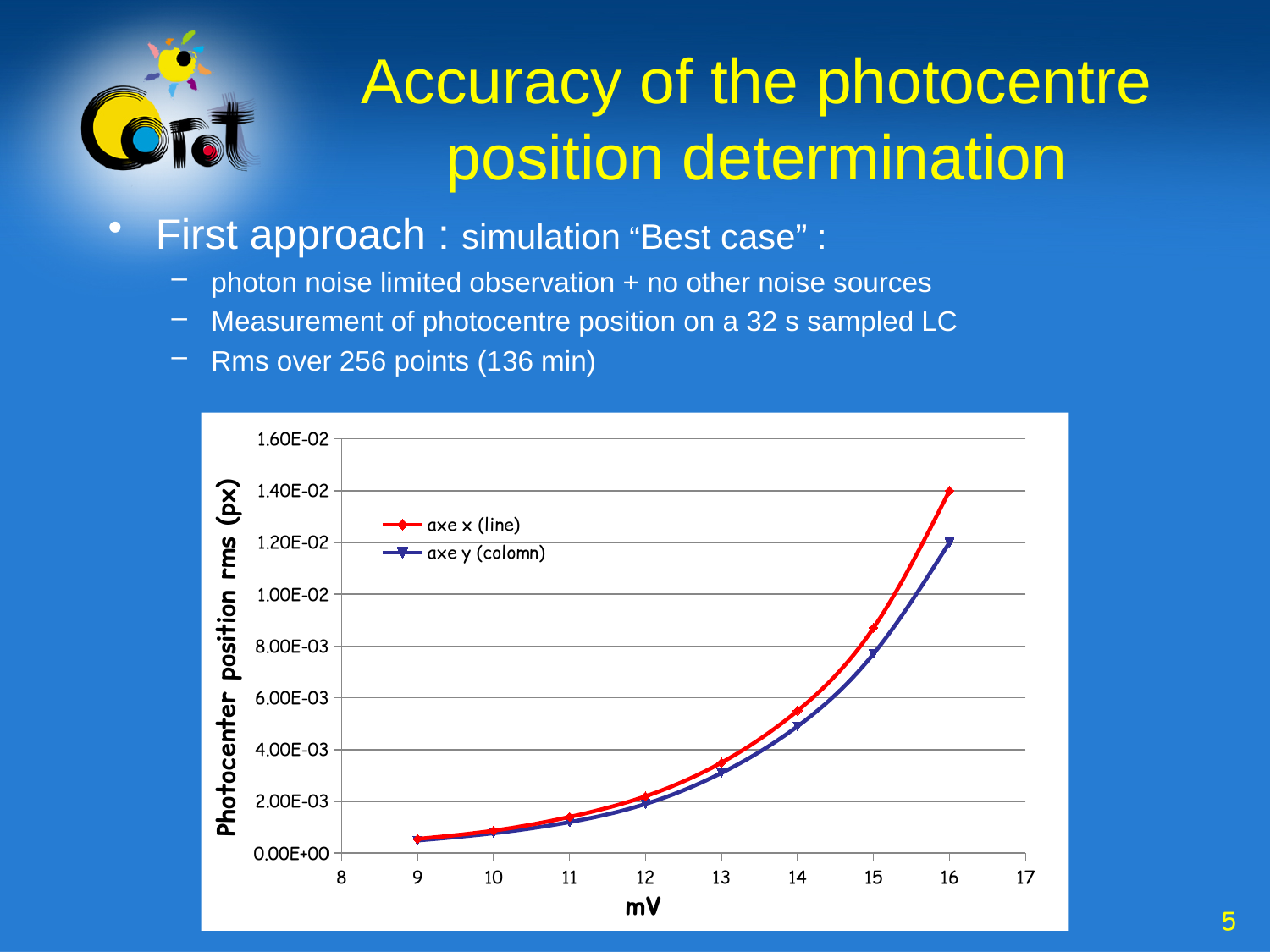

# Accuracy of the photocentre position determination
First approach : simulation “Best case” :
photon noise limited observation + no other noise sources
Measurement of photocentre position on a 32 s sampled LC
Rms over 256 points (136 min)

### Chart

| Category | axe x (line) | axe y (colomn) |
|---|---|---|
CoRoT SC – 18 april 2012
5